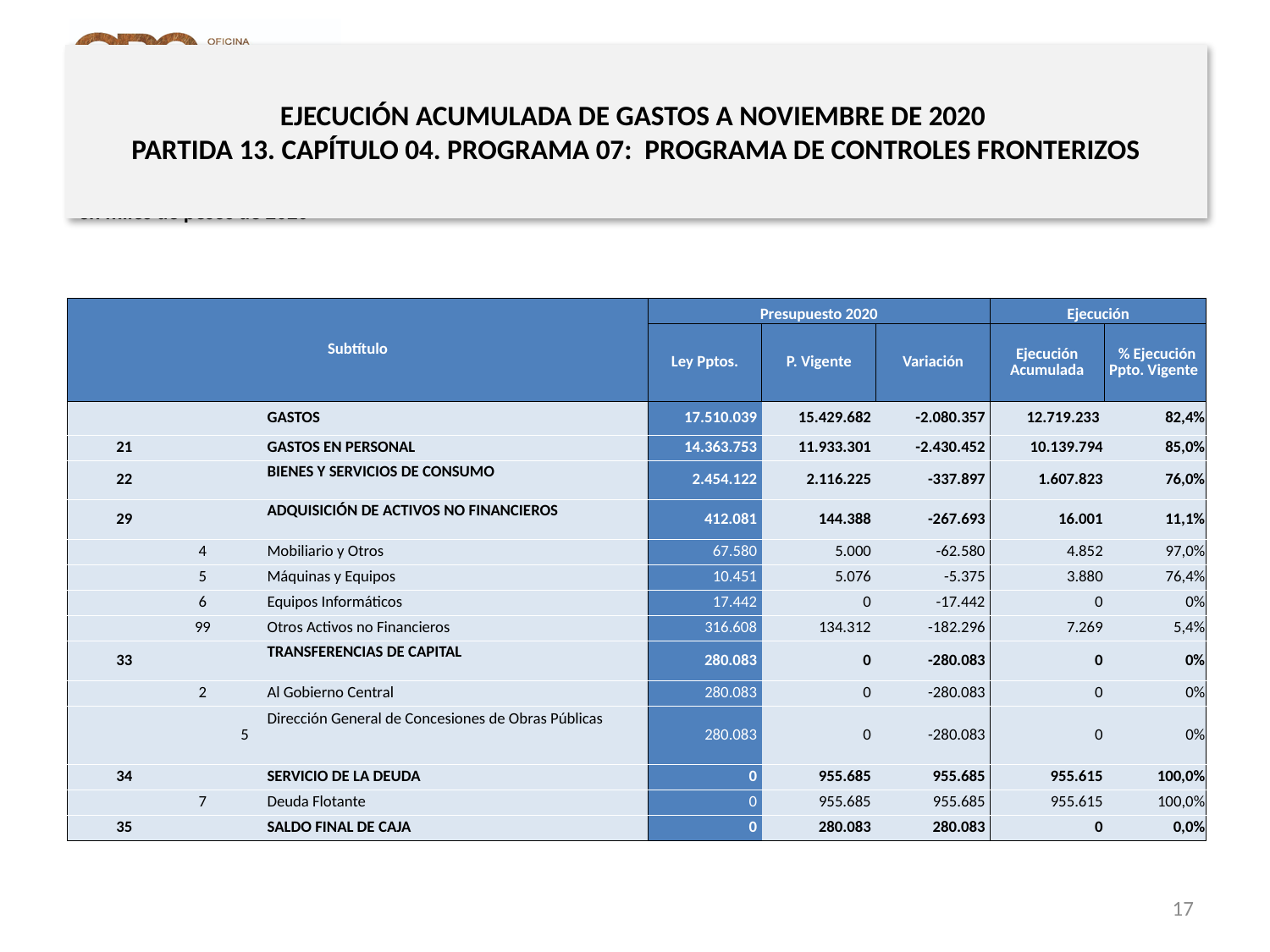

# EJECUCIÓN ACUMULADA DE GASTOS A NOVIEMBRE DE 2020 PARTIDA 13. CAPÍTULO 04. PROGRAMA 07:  PROGRAMA DE CONTROLES FRONTERIZOS
en miles de pesos de 2020
| Subtítulo |  |  |  | Presupuesto 2020 |  |  | Ejecución |  |
| --- | --- | --- | --- | --- | --- | --- | --- | --- |
|  |  |  |  | Ley Pptos. | P. Vigente | Variación | Ejecución Acumulada | % Ejecución Ppto. Vigente |
|  |  |  | GASTOS | 17.510.039 | 15.429.682 | -2.080.357 | 12.719.233 | 82,4% |
| 21 |  |  | GASTOS EN PERSONAL | 14.363.753 | 11.933.301 | -2.430.452 | 10.139.794 | 85,0% |
| 22 |  |  | BIENES Y SERVICIOS DE CONSUMO | 2.454.122 | 2.116.225 | -337.897 | 1.607.823 | 76,0% |
| 29 |  |  | ADQUISICIÓN DE ACTIVOS NO FINANCIEROS | 412.081 | 144.388 | -267.693 | 16.001 | 11,1% |
|  | 4 |  | Mobiliario y Otros | 67.580 | 5.000 | -62.580 | 4.852 | 97,0% |
|  | 5 |  | Máquinas y Equipos | 10.451 | 5.076 | -5.375 | 3.880 | 76,4% |
|  | 6 |  | Equipos Informáticos | 17.442 | 0 | -17.442 | 0 | 0% |
|  | 99 |  | Otros Activos no Financieros | 316.608 | 134.312 | -182.296 | 7.269 | 5,4% |
| 33 |  |  | TRANSFERENCIAS DE CAPITAL | 280.083 | 0 | -280.083 | 0 | 0% |
|  | 2 |  | Al Gobierno Central | 280.083 | 0 | -280.083 | 0 | 0% |
|  |  | 5 | Dirección General de Concesiones de Obras Públicas | 280.083 | 0 | -280.083 | 0 | 0% |
| 34 |  |  | SERVICIO DE LA DEUDA | 0 | 955.685 | 955.685 | 955.615 | 100,0% |
|  | 7 |  | Deuda Flotante | 0 | 955.685 | 955.685 | 955.615 | 100,0% |
| 35 |  |  | SALDO FINAL DE CAJA | 0 | 280.083 | 280.083 | 0 | 0,0% |
Fuente: Elaboración propia en base  a Informes de ejecución presupuestaria mensual de DIPRES
17